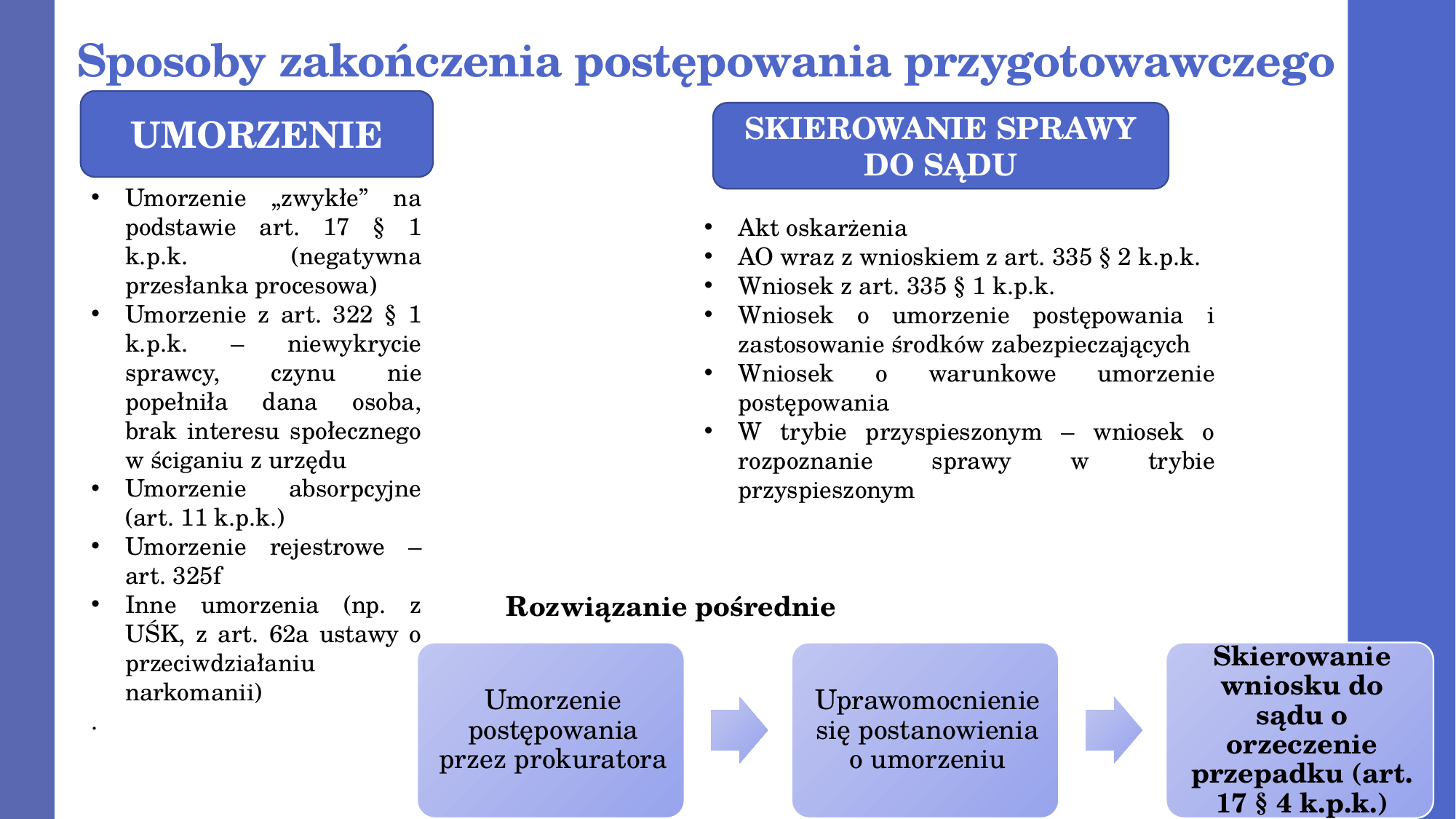

# Sposoby zakończenia postępowania przygotowawczego
UMORZENIE
SKIEROWANIE SPRAWY DO SĄDU
Umorzenie „zwykłe” na podstawie art. 17 § 1 k.p.k. (negatywna przesłanka procesowa)
Umorzenie z art. 322 § 1 k.p.k. – niewykrycie sprawcy, czynu nie popełniła dana osoba, brak interesu społecznego w ściganiu z urzędu
Umorzenie absorpcyjne (art. 11 k.p.k.)
Umorzenie rejestrowe – art. 325f
Inne umorzenia (np. z UŚK, z art. 62a ustawy o przeciwdziałaniu narkomanii)
.

Akt oskarżenia
AO wraz z wnioskiem z art. 335 § 2 k.p.k.
Wniosek z art. 335 § 1 k.p.k.
Wniosek o umorzenie postępowania i zastosowanie środków zabezpieczających
Wniosek o warunkowe umorzenie postępowania
W trybie przyspieszonym – wniosek o rozpoznanie sprawy w trybie przyspieszonym
Umorzenie postępowania przez prokuratora

Uprawomocnienie się postanowienia o umorzeniu

Skierowanie wniosku do sądu o orzeczenie przepadku (art. 17 § 4 k.p.k.)
Rozwiązanie pośrednie